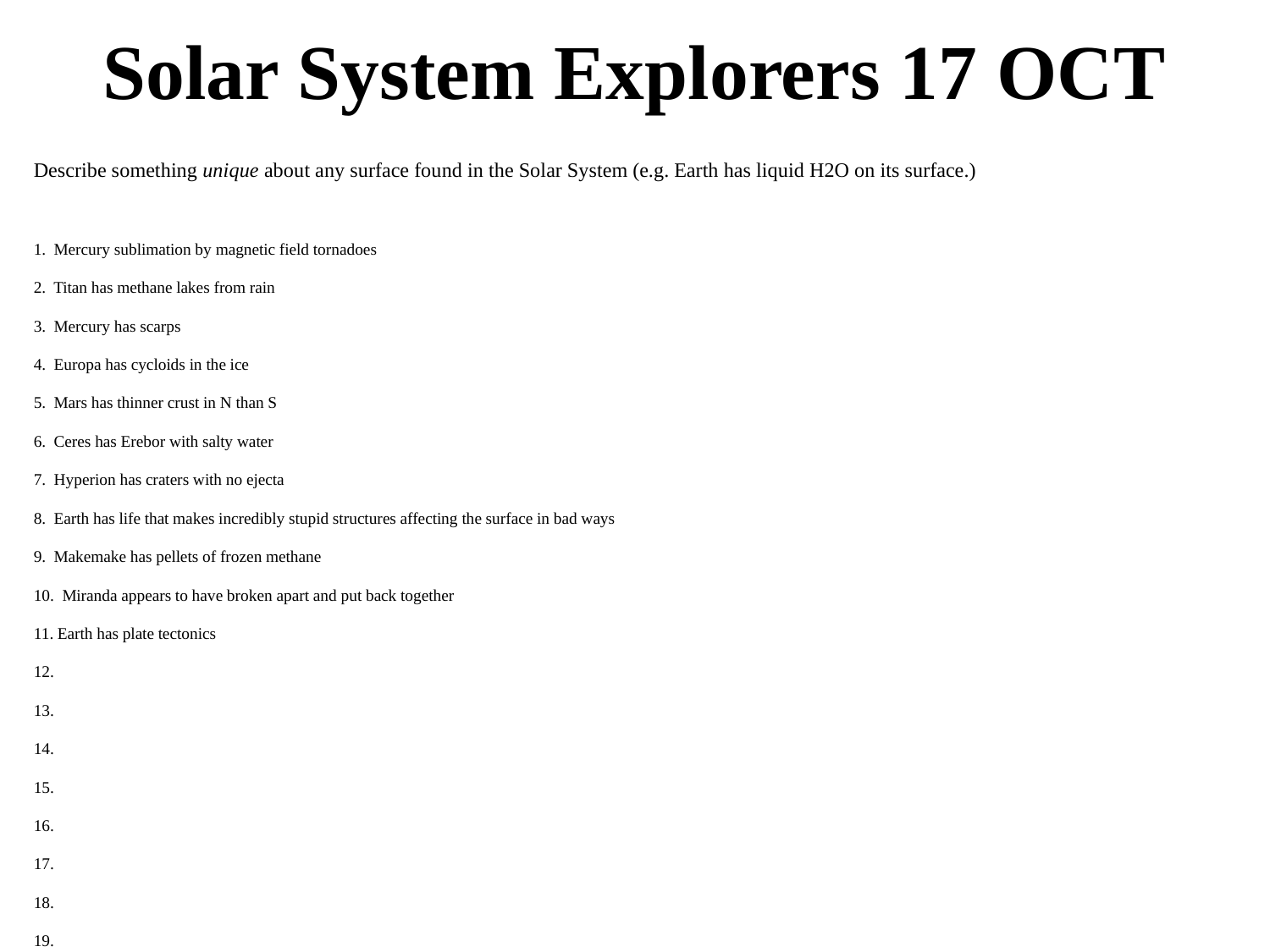

# Solar System Explorers 17 OCT
Describe something unique about any surface found in the Solar System (e.g. Earth has liquid H2O on its surface.)

1.  Mercury sublimation by magnetic field tornadoes
2.  Titan has methane lakes from rain
3.  Mercury has scarps
4.  Europa has cycloids in the ice
5.  Mars has thinner crust in N than S
6.  Ceres has Erebor with salty water
7.  Hyperion has craters with no ejecta
8.  Earth has life that makes incredibly stupid structures affecting the surface in bad ways
9.  Makemake has pellets of frozen methane
10.  Miranda appears to have broken apart and put back together
11. Earth has plate tectonics
12.
13.
14.
15.
16.
17.
18.
19.
20.